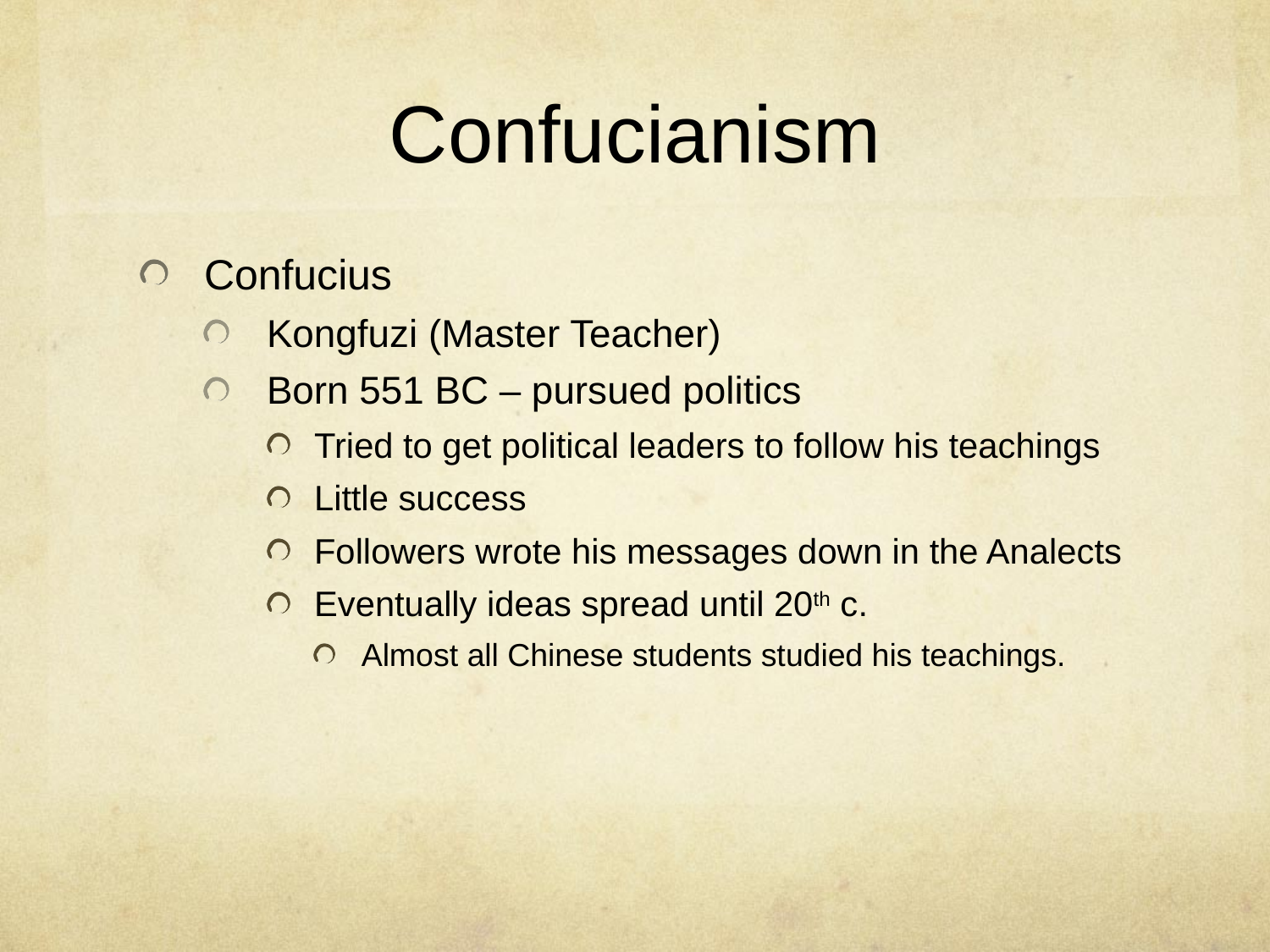

# Confucianism
Confucius
Kongfuzi (Master Teacher)
Born 551 BC – pursued politics
Tried to get political leaders to follow his teachings
Little success
Followers wrote his messages down in the Analects
Eventually ideas spread until 20th c.
Almost all Chinese students studied his teachings.